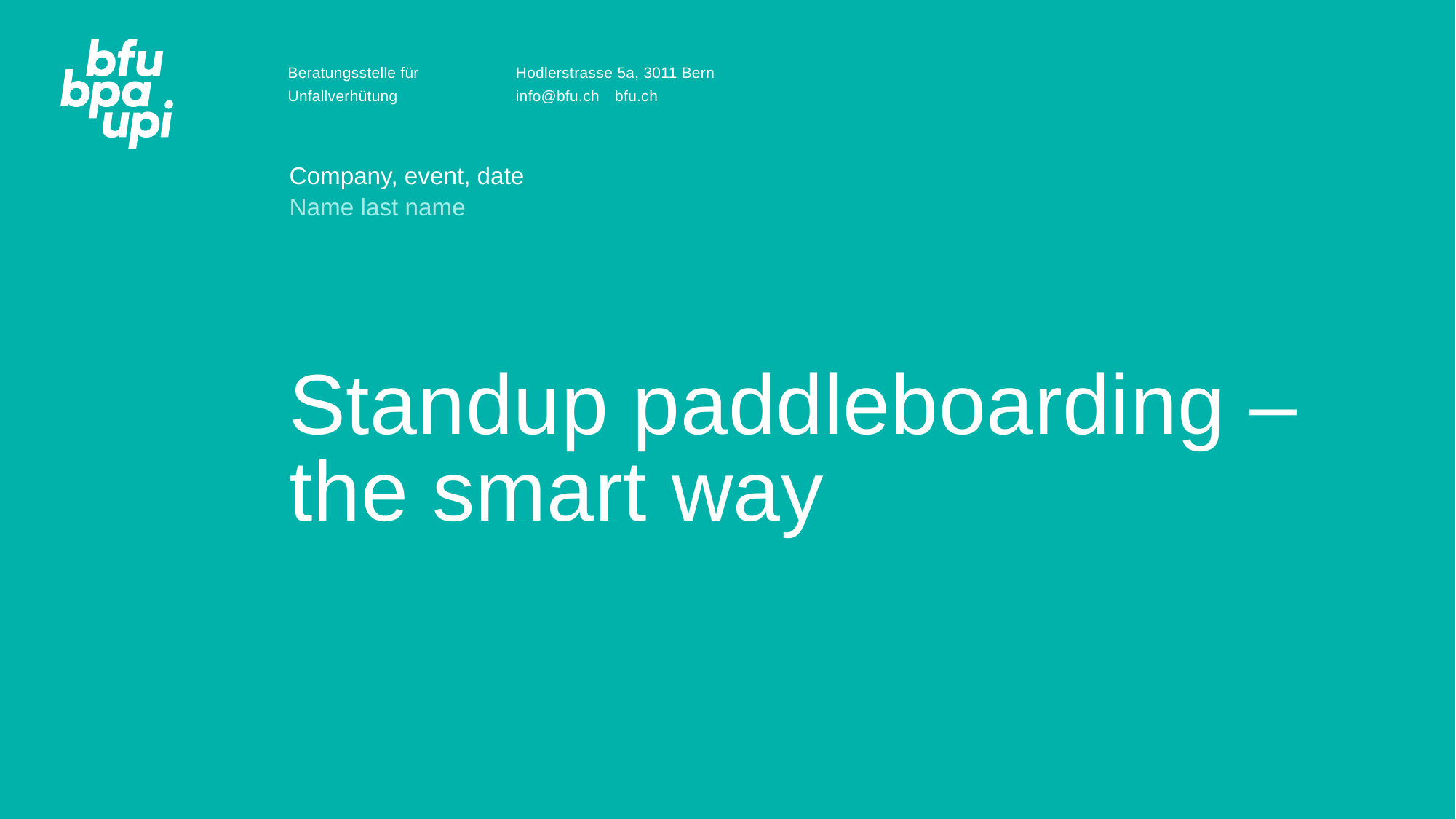

Company, event, date
Name last name
# Standup paddleboarding – the smart way